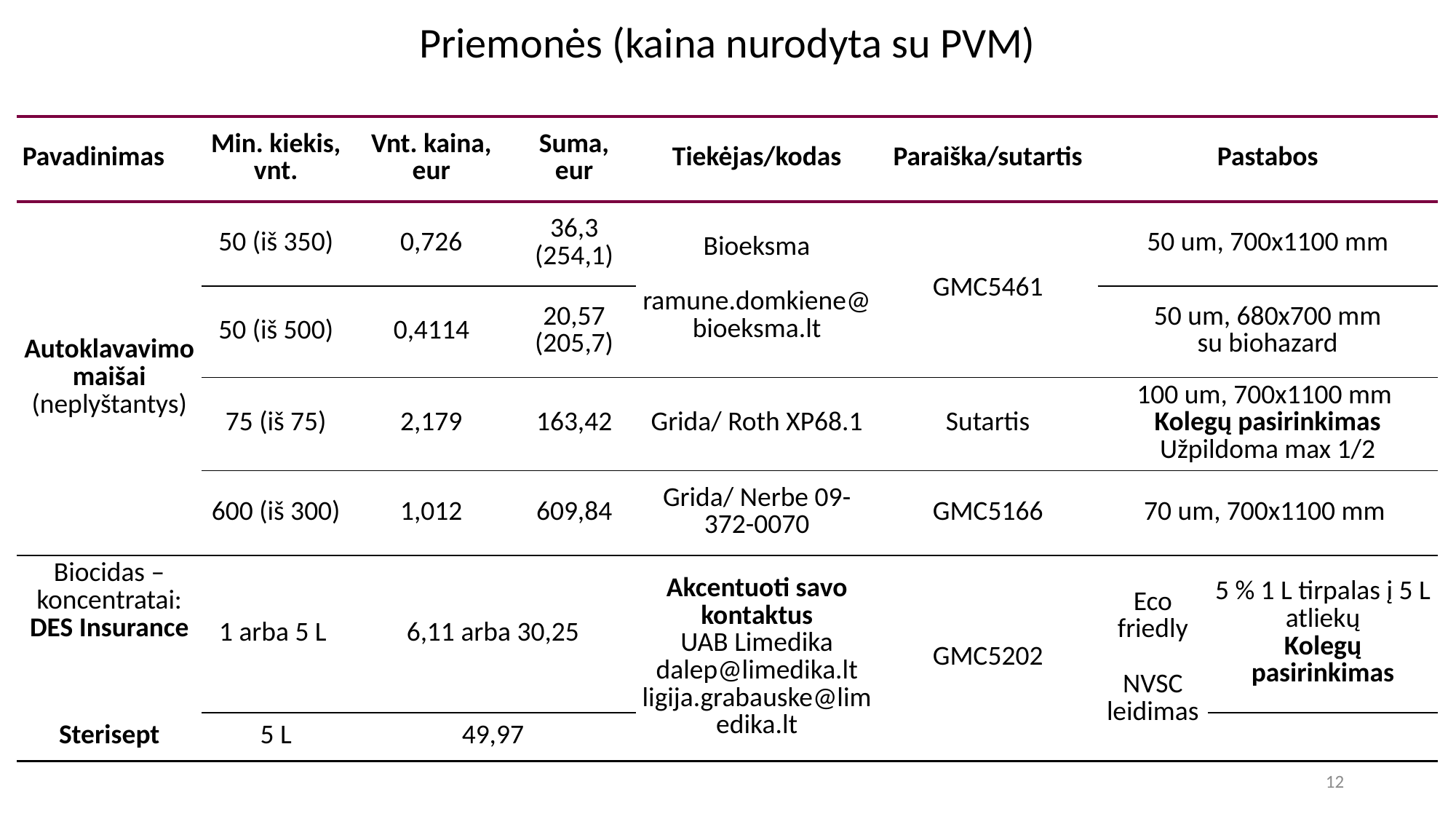

# Priemonės (kaina nurodyta su PVM)
| Pavadinimas | Min. kiekis, vnt. | Vnt. kaina, eur | Suma, eur | Tiekėjas/kodas | Paraiška/sutartis | Pastabos |  |
| --- | --- | --- | --- | --- | --- | --- | --- |
| Autoklavavimo maišai (neplyštantys) | 50 (iš 350) | 0,726 | 36,3 (254,1) | Bioeksma ramune.domkiene@bioeksma.lt | GMC5461 | 50 um, 700x1100 mm |  |
|  | 50 (iš 500) | 0,4114 | 20,57 (205,7) |  |  | 50 um, 680x700 mm su biohazard |  |
|  | 75 (iš 75) | 2,179 | 163,42 | Grida/ Roth XP68.1 | Sutartis | 100 um, 700x1100 mm Kolegų pasirinkimas Užpildoma max 1/2 |  |
|  | 600 (iš 300) | 1,012 | 609,84 | Grida/ Nerbe 09-372-0070 | GMC5166 | 70 um, 700x1100 mm |  |
| Biocidas – koncentratai: DES Insurance | 1 arba 5 L | 6,11 arba 30,25 |  | Akcentuoti savo kontaktus UAB Limedika dalep@limedika.lt ligija.grabauske@limedika.lt | GMC5202 | Eco friedly NVSC leidimas | 5 % 1 L tirpalas į 5 L atliekų Kolegų pasirinkimas |
| Sterisept | 5 L | 49,97 |  |  |  |  |  |
12